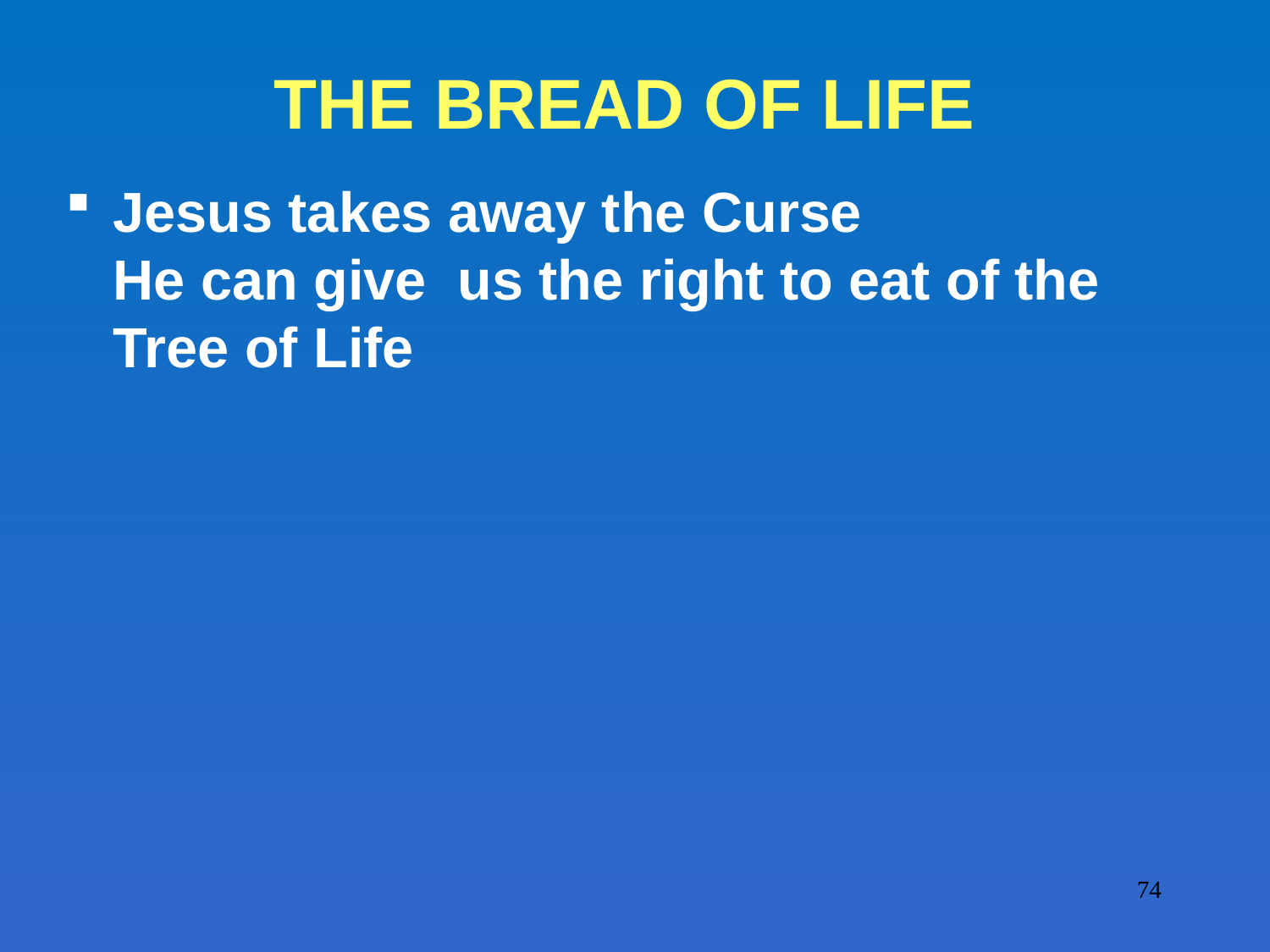

# THE BREAD OF LIFE
Jesus takes away the Curse
He can give  us the right to eat of the Tree of Life

74